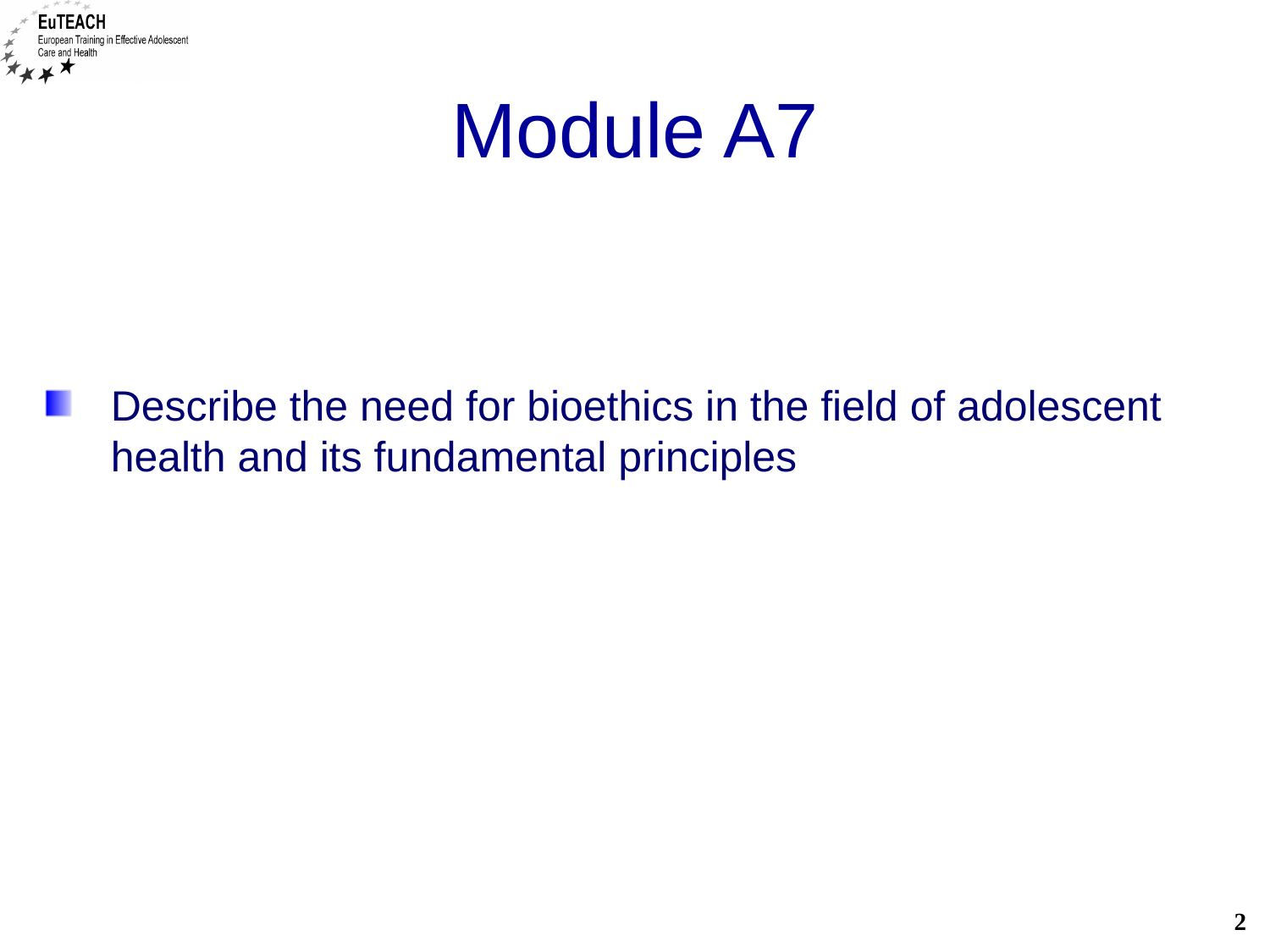

# Module A7

Describe the need for bioethics in the field of adolescent health and its fundamental principles
2